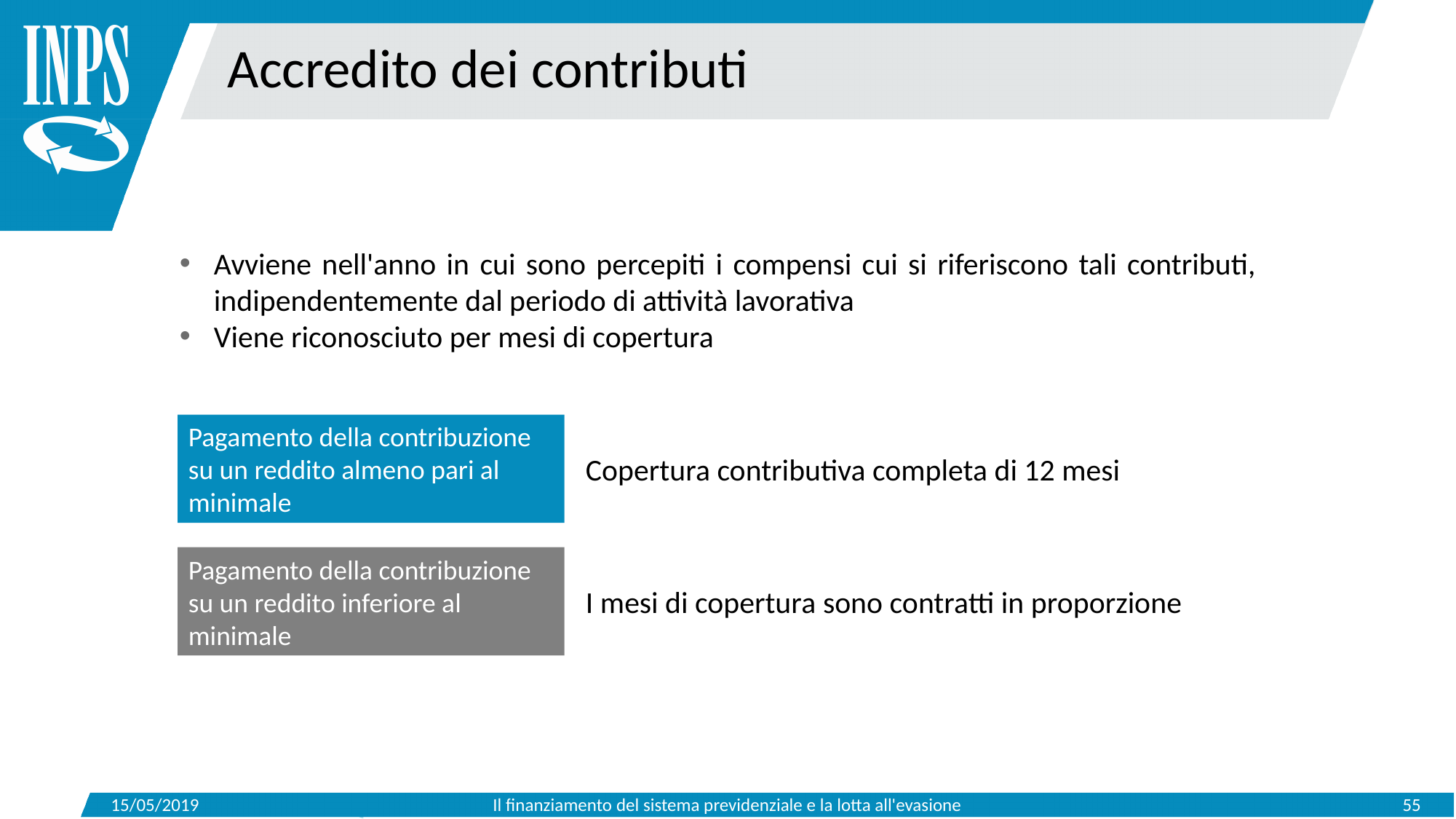

Accredito dei contributi
Avviene nell'anno in cui sono percepiti i compensi cui si riferiscono tali contributi, indipendentemente dal periodo di attività lavorativa
Viene riconosciuto per mesi di copertura
Pagamento della contribuzione su un reddito almeno pari al minimale
Copertura contributiva completa di 12 mesi
Pagamento della contribuzione su un reddito inferiore al minimale
I mesi di copertura sono contratti in proporzione
15/05/2019
Il finanziamento del sistema previdenziale e la lotta all'evasione
55